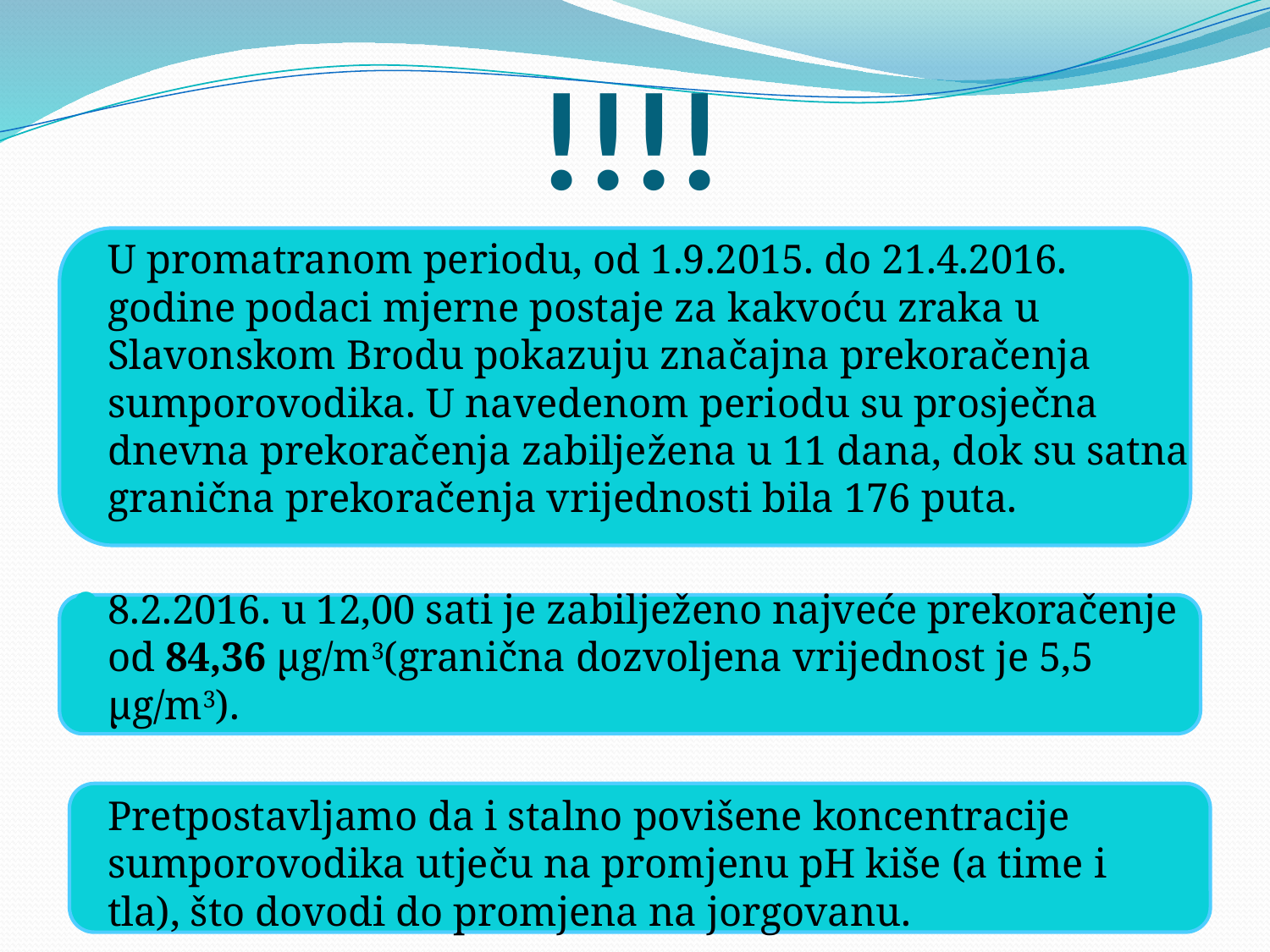

# !!!!

U promatranom periodu, od 1.9.2015. do 21.4.2016. godine podaci mjerne postaje za kakvoću zraka u Slavonskom Brodu pokazuju značajna prekoračenja sumporovodika. U navedenom periodu su prosječna dnevna prekoračenja zabilježena u 11 dana, dok su satna granična prekoračenja vrijednosti bila 176 puta.

8.2.2016. u 12,00 sati je zabilježeno najveće prekoračenje od 84,36 μg/m3(granična dozvoljena vrijednost je 5,5 μg/m3).

Pretpostavljamo da i stalno povišene koncentracije sumporovodika utječu na promjenu pH kiše (a time i tla), što dovodi do promjena na jorgovanu.